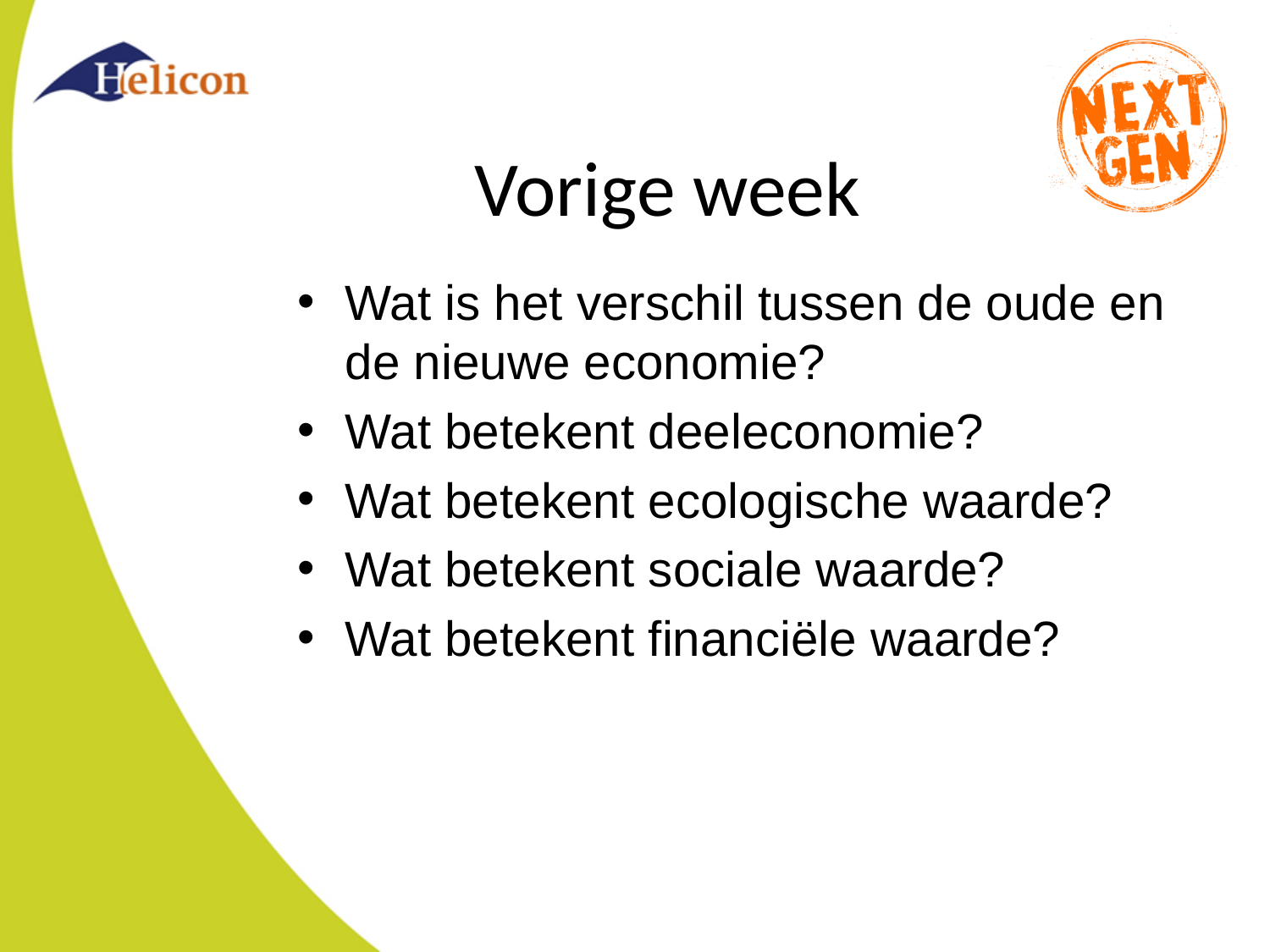

# Vorige week
Wat is het verschil tussen de oude en de nieuwe economie?
Wat betekent deeleconomie?
Wat betekent ecologische waarde?
Wat betekent sociale waarde?
Wat betekent financiële waarde?